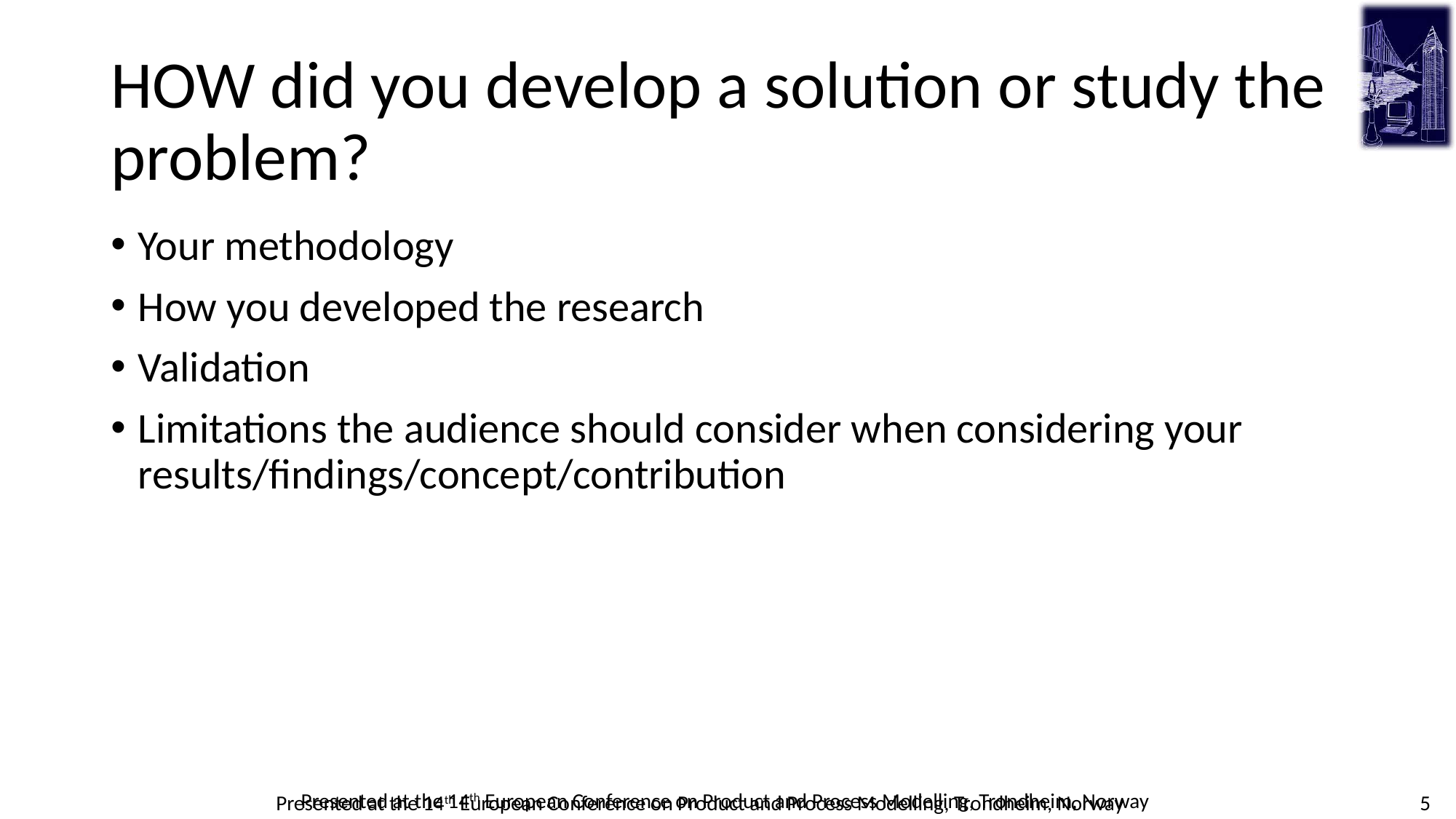

# HOW did you develop a solution or study the problem?
Your methodology
How you developed the research
Validation
Limitations the audience should consider when considering your results/findings/concept/contribution

Presented at the 14th European Conference on Product and Process Modelling, Trondheim, Norway
5